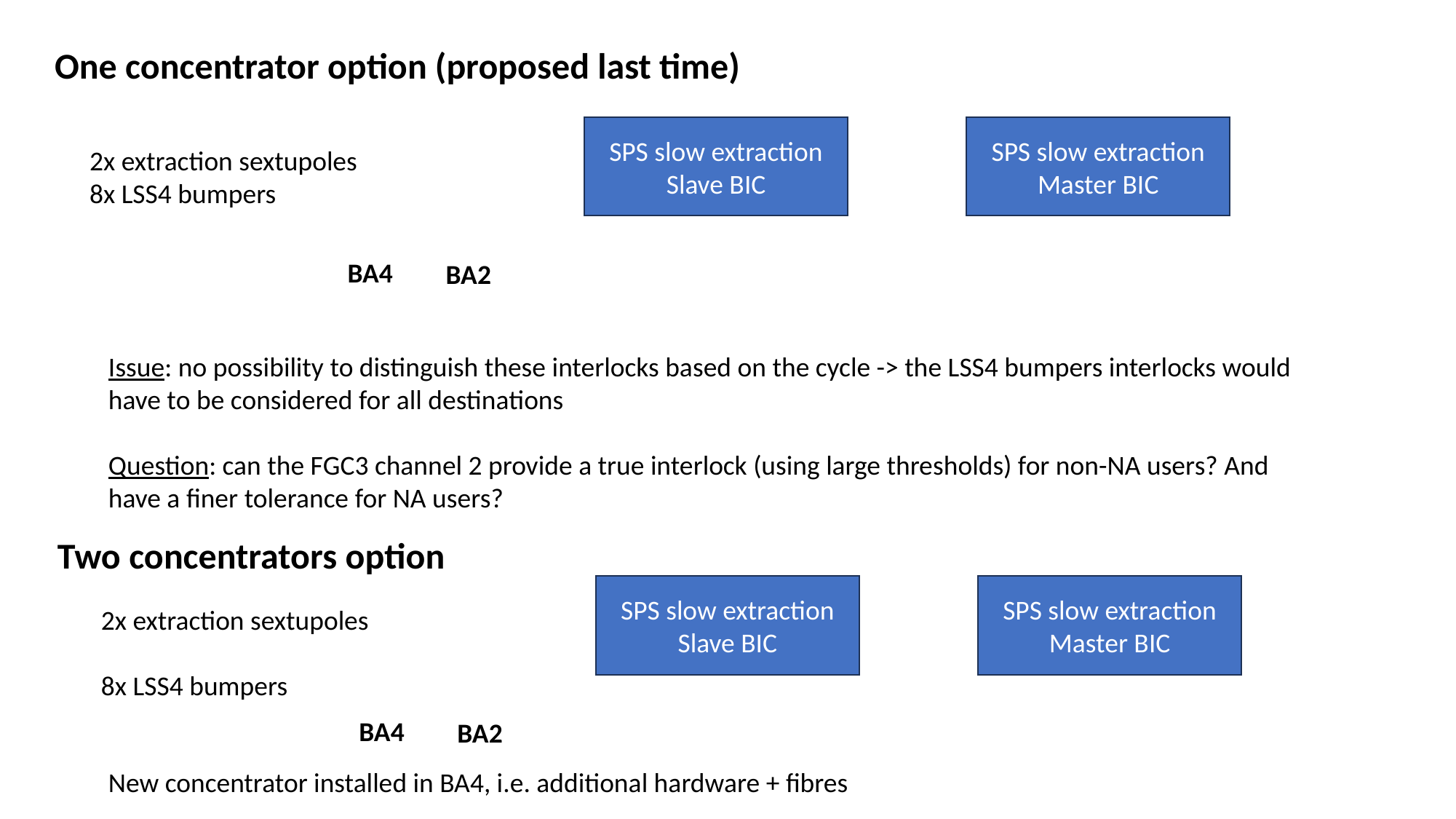

One concentrator option (proposed last time)
SPS slow extraction
Slave BIC
SPS slow extraction
Master BIC
2x extraction sextupoles
8x LSS4 bumpers
BA4
BA2
Issue: no possibility to distinguish these interlocks based on the cycle -> the LSS4 bumpers interlocks would have to be considered for all destinations

Question: can the FGC3 channel 2 provide a true interlock (using large thresholds) for non-NA users? And have a finer tolerance for NA users?
Two concentrators option
SPS slow extraction
Slave BIC
SPS slow extraction
Master BIC
2x extraction sextupoles

8x LSS4 bumpers
BA4
BA2
New concentrator installed in BA4, i.e. additional hardware + fibres